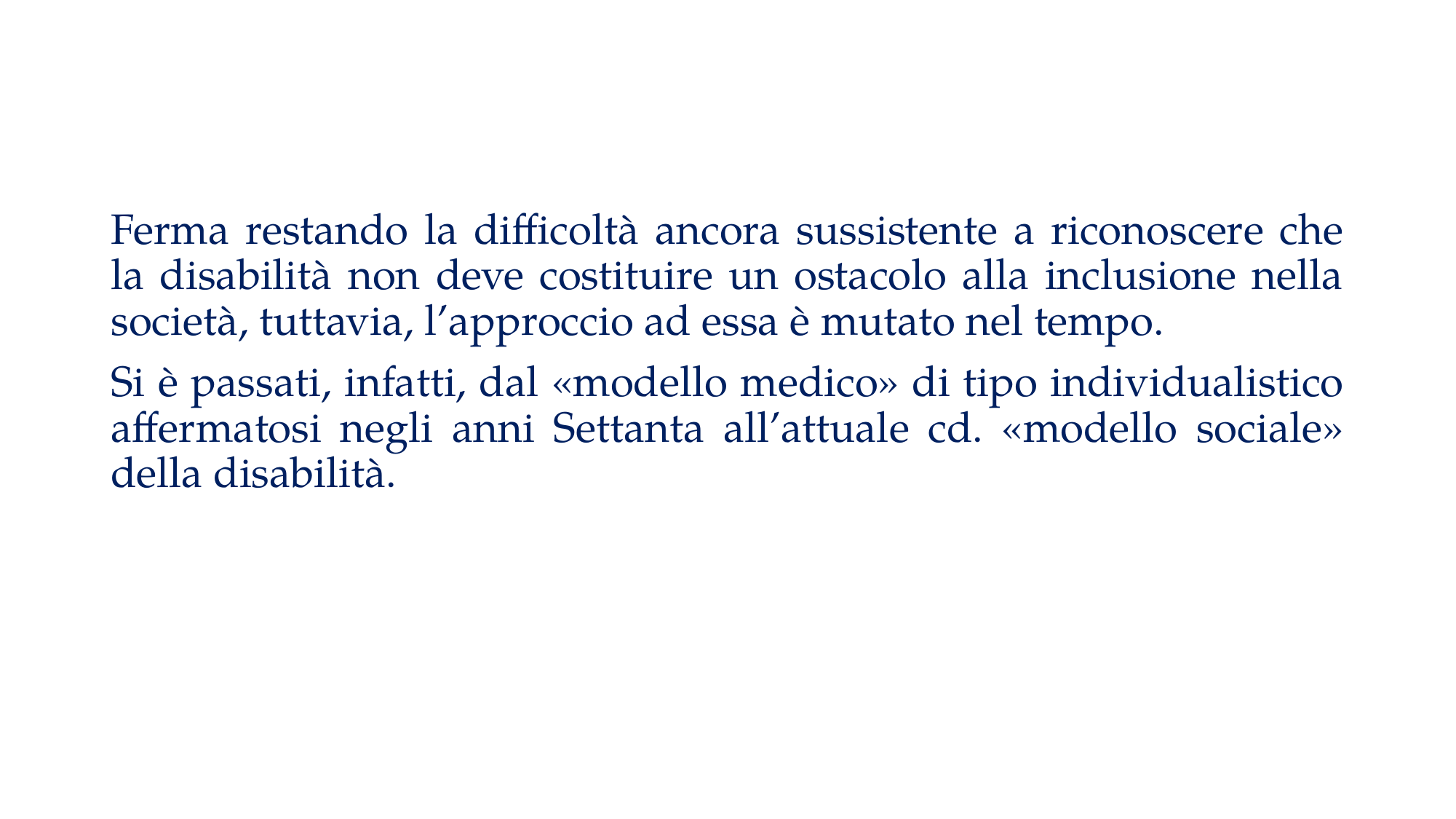

Ferma restando la difficoltà ancora sussistente a riconoscere che la disabilità non deve costituire un ostacolo alla inclusione nella società, tuttavia, l’approccio ad essa è mutato nel tempo.
Si è passati, infatti, dal «modello medico» di tipo individualistico affermatosi negli anni Settanta all’attuale cd. «modello sociale» della disabilità.